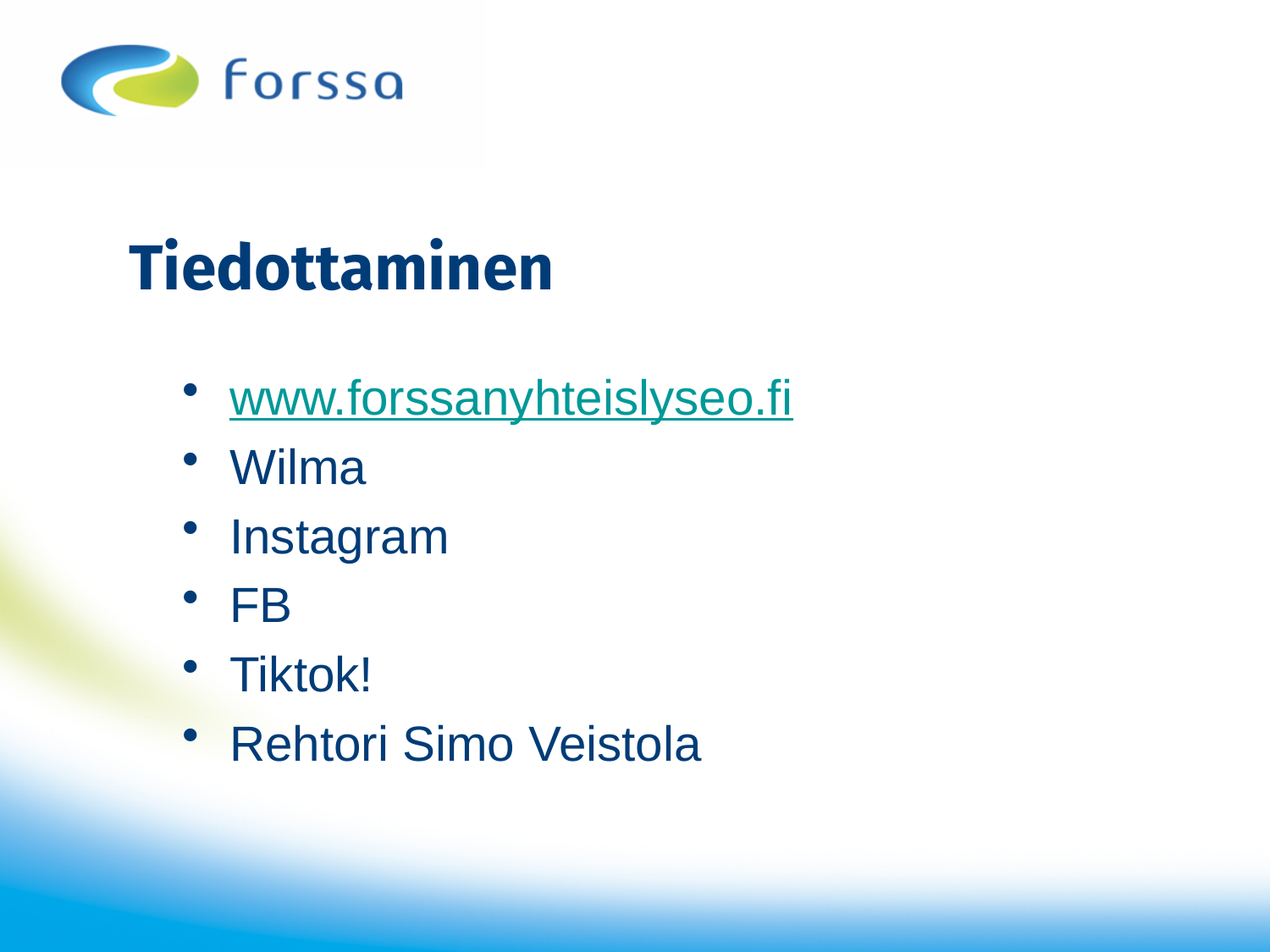

# Tiedottaminen
www.forssanyhteislyseo.fi
Wilma
Instagram
FB
Tiktok!
Rehtori Simo Veistola